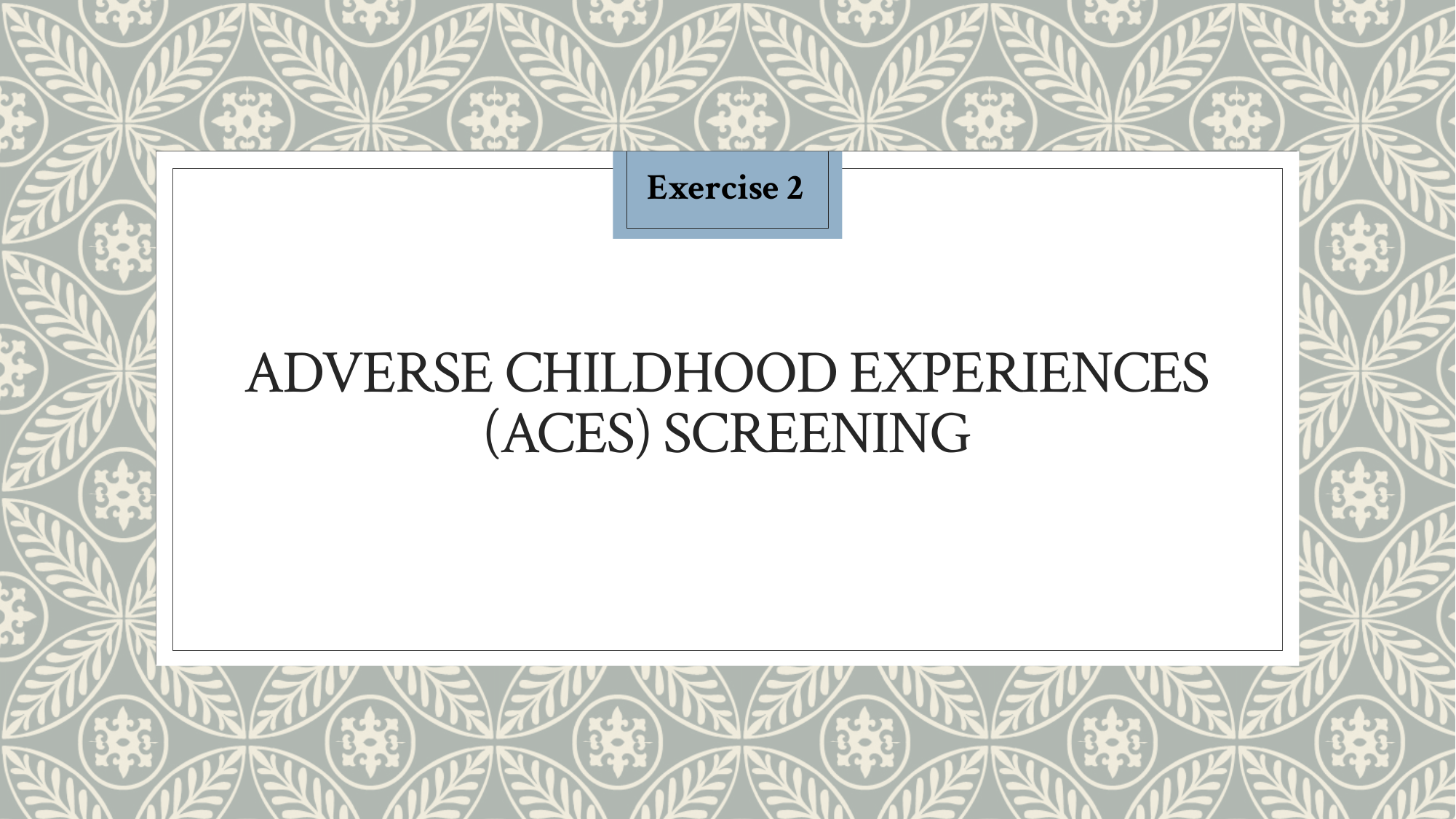

Exercise 2
# ADVERSE CHILDHOOD EXPERIENCES (ACEs) screening